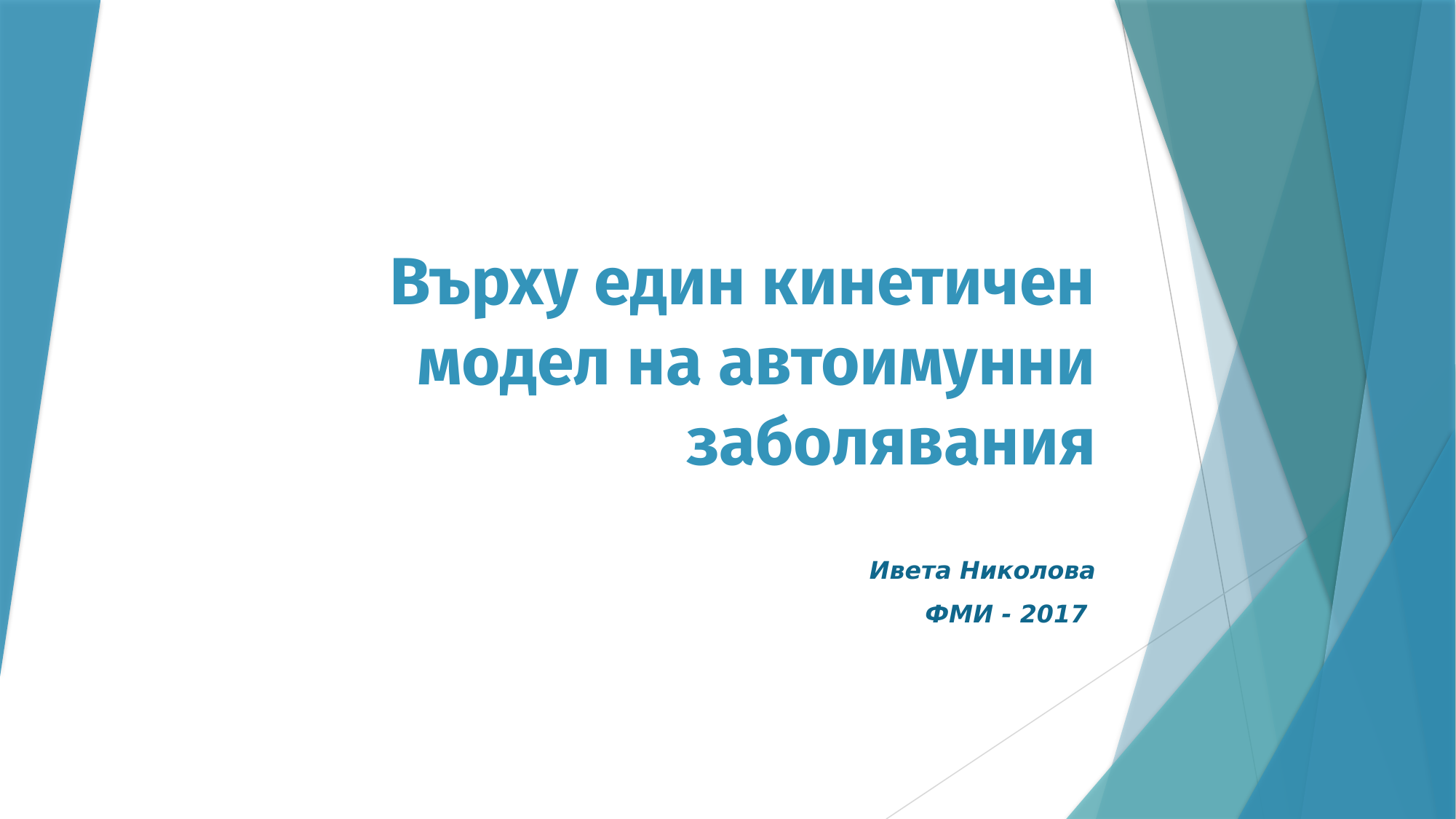

# Върху един кинетичен модел на автоимунни заболявания
Ивета Николова
ФМИ - 2017